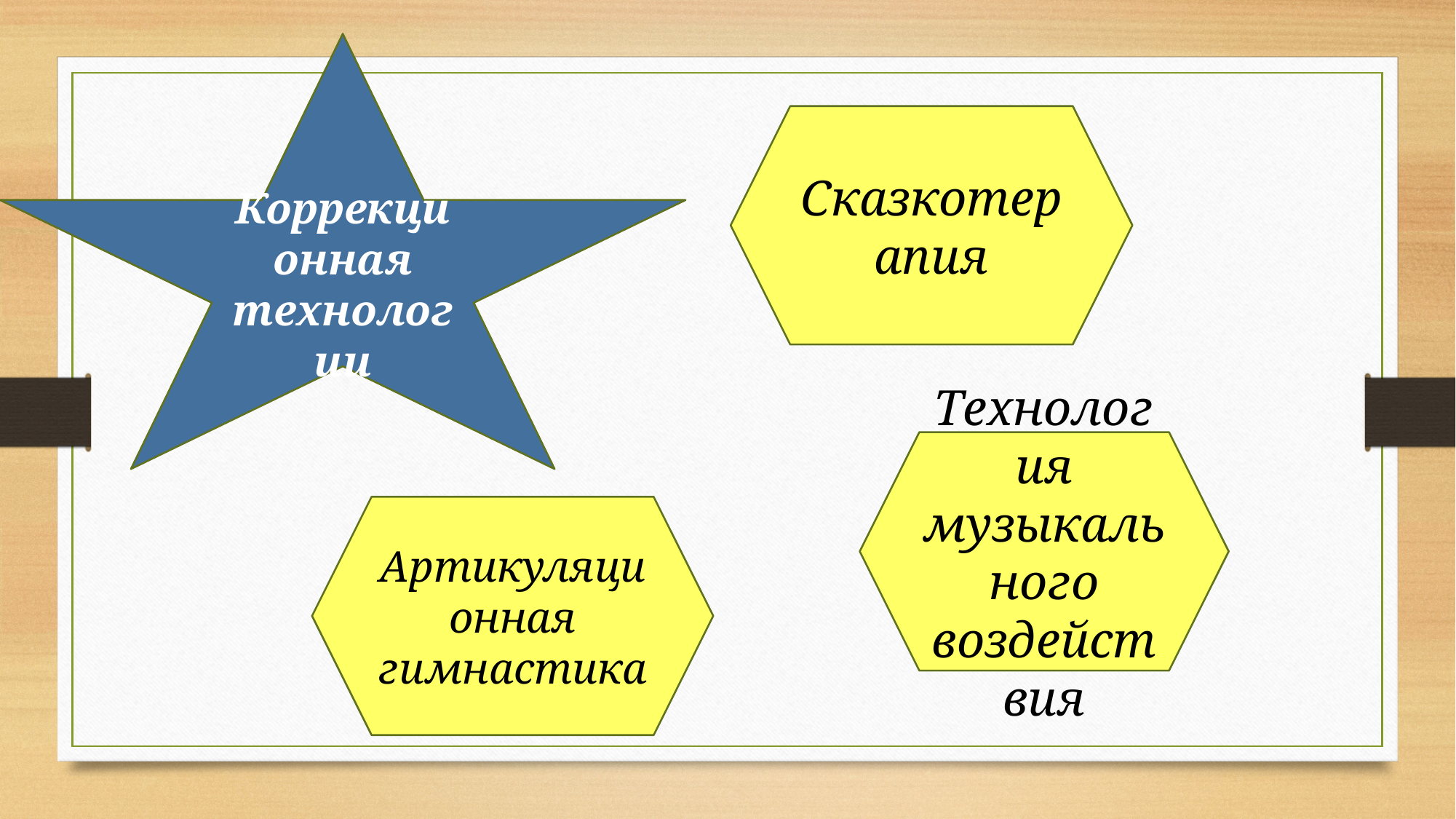

Коррекционная технологии
Сказкотерапия
Технология музыкального воздействия
Артикуляционная гимнастика